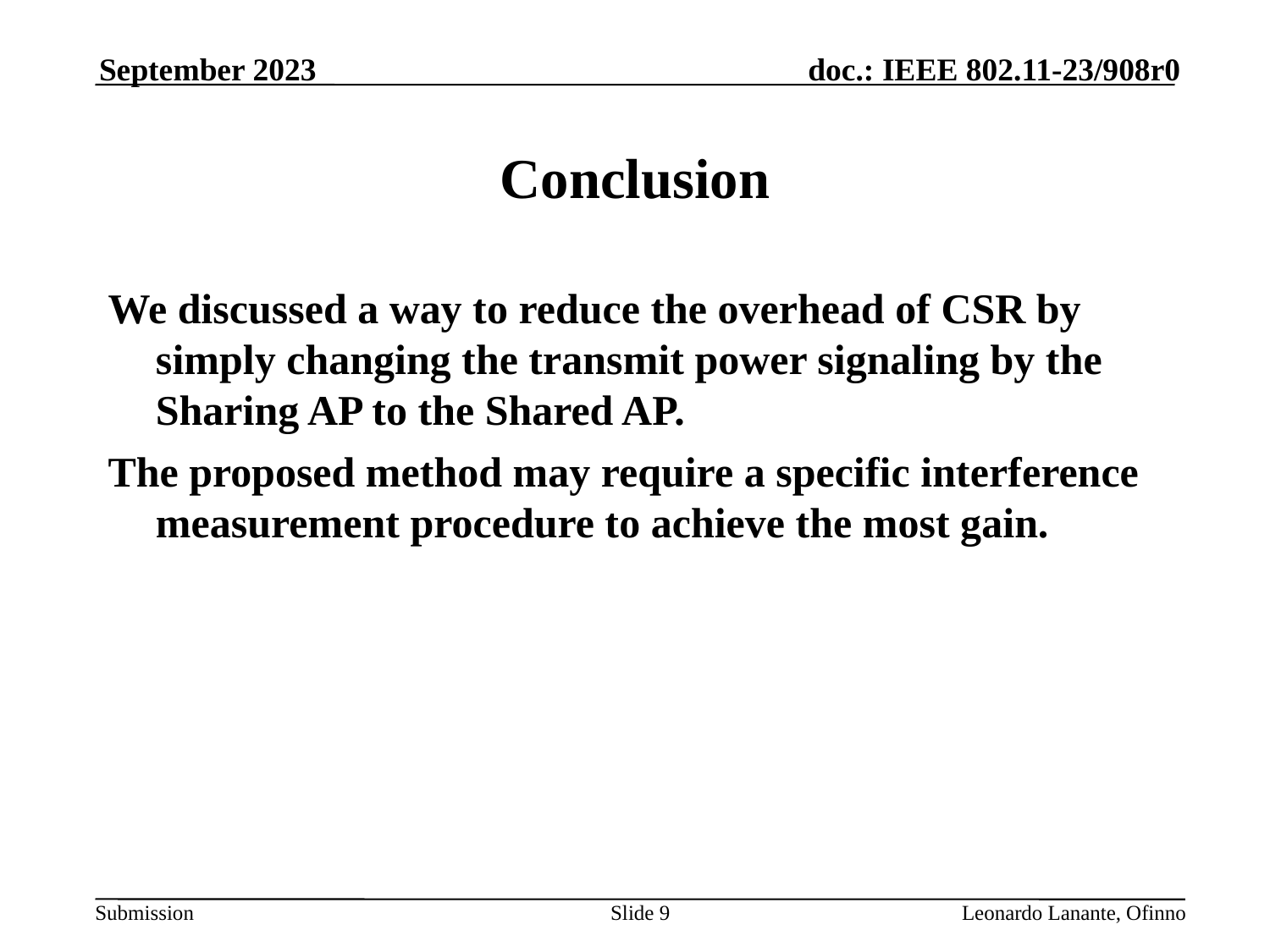

September 2023
# Conclusion
We discussed a way to reduce the overhead of CSR by simply changing the transmit power signaling by the Sharing AP to the Shared AP.
The proposed method may require a specific interference measurement procedure to achieve the most gain.
Slide 9
Leonardo Lanante, Ofinno